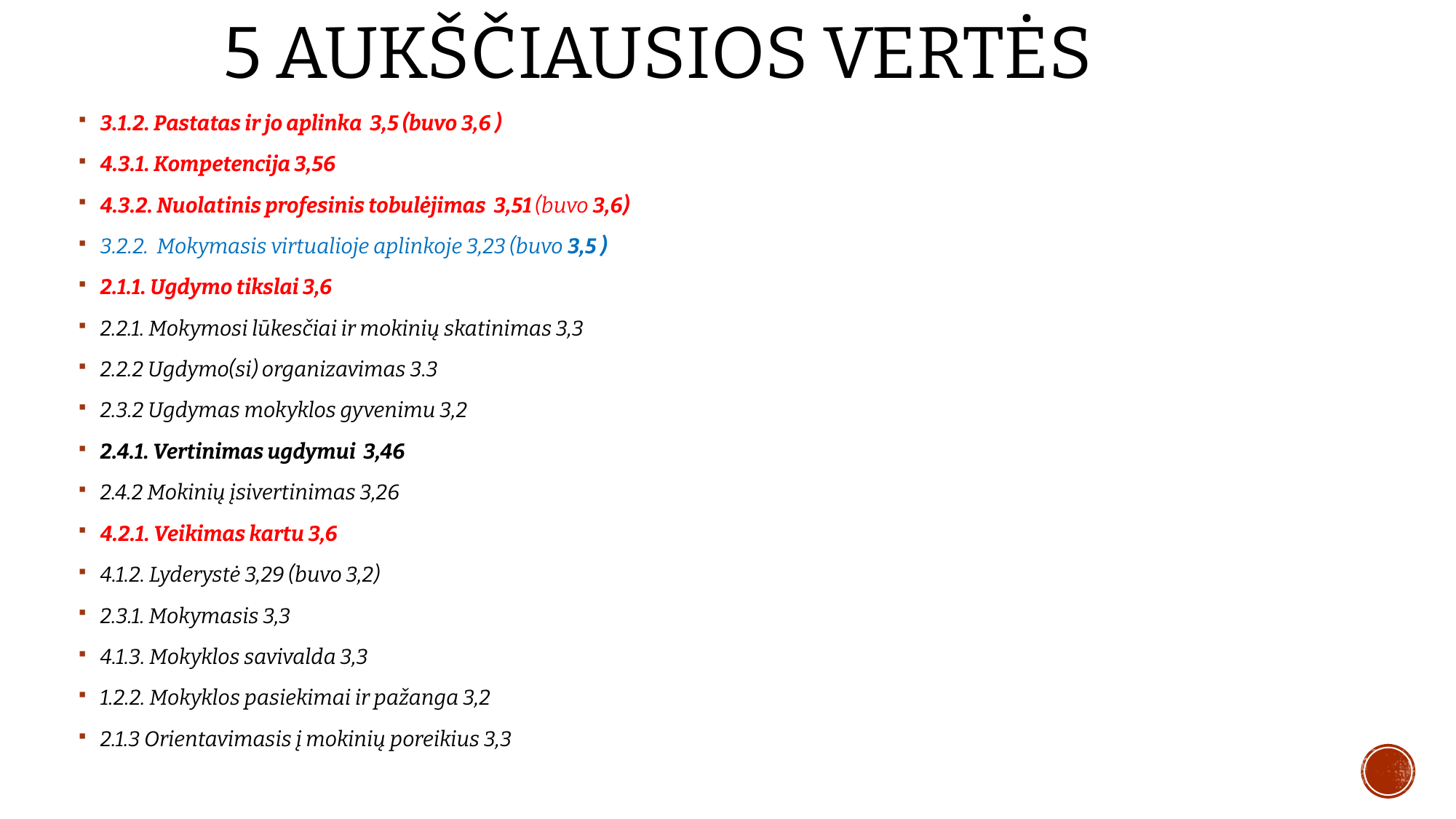

# 5 aukščiausios vertės
3.1.2. Pastatas ir jo aplinka  3,5 (buvo 3,6 )
4.3.1. Kompetencija 3,56
4.3.2. Nuolatinis profesinis tobulėjimas  3,51 (buvo 3,6)
3.2.2.  Mokymasis virtualioje aplinkoje 3,23 (buvo 3,5 )
2.1.1. Ugdymo tikslai 3,6
2.2.1. Mokymosi lūkesčiai ir mokinių skatinimas 3,3
2.2.2 Ugdymo(si) organizavimas 3.3
2.3.2 Ugdymas mokyklos gyvenimu 3,2
2.4.1. Vertinimas ugdymui  3,46
2.4.2 Mokinių įsivertinimas 3,26
4.2.1. Veikimas kartu 3,6
4.1.2. Lyderystė 3,29 (buvo 3,2)
2.3.1. Mokymasis 3,3
4.1.3. Mokyklos savivalda 3,3
1.2.2. Mokyklos pasiekimai ir pažanga 3,2
2.1.3 Orientavimasis į mokinių poreikius 3,3